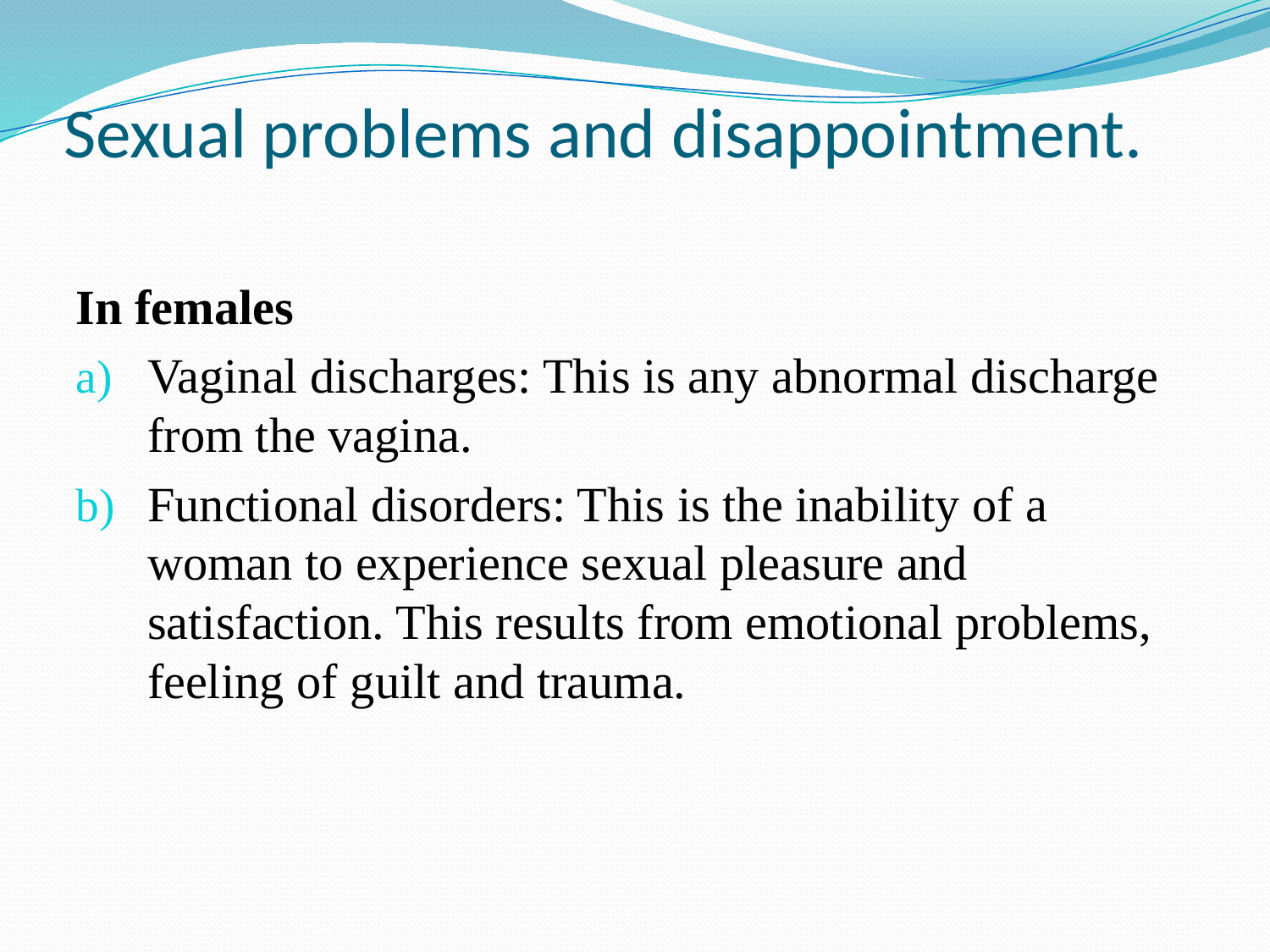

# Sexual problems and disappointment.
In females
Vaginal discharges: This is any abnormal discharge from the vagina.
Functional disorders: This is the inability of a woman to experience sexual pleasure and satisfaction. This results from emotional problems, feeling of guilt and trauma.